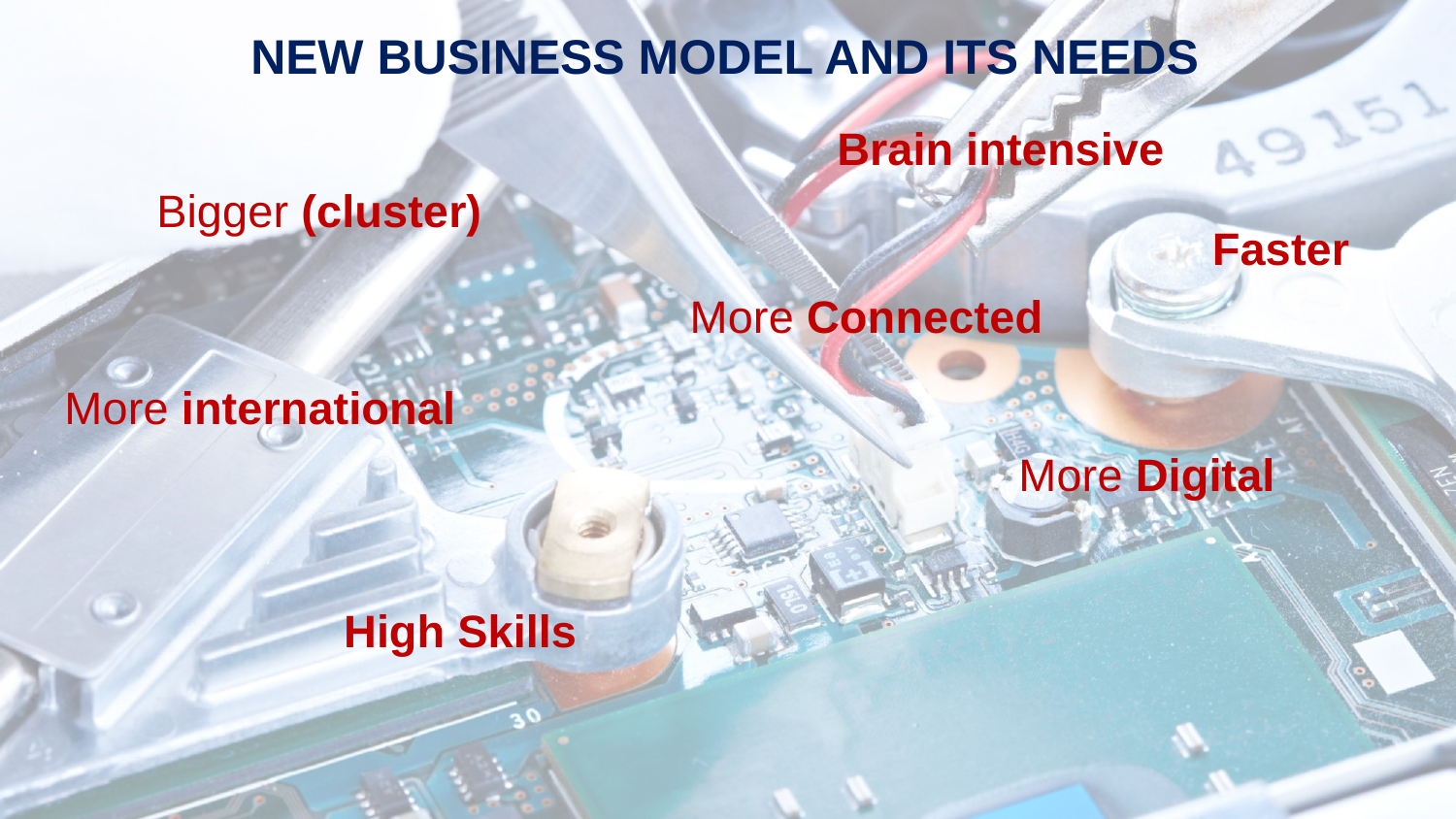

NEW BUSINESS MODEL AND ITS NEEDS
Brain intensive
Bigger (cluster)
Faster
More Connected
More international
More Digital
High Skills